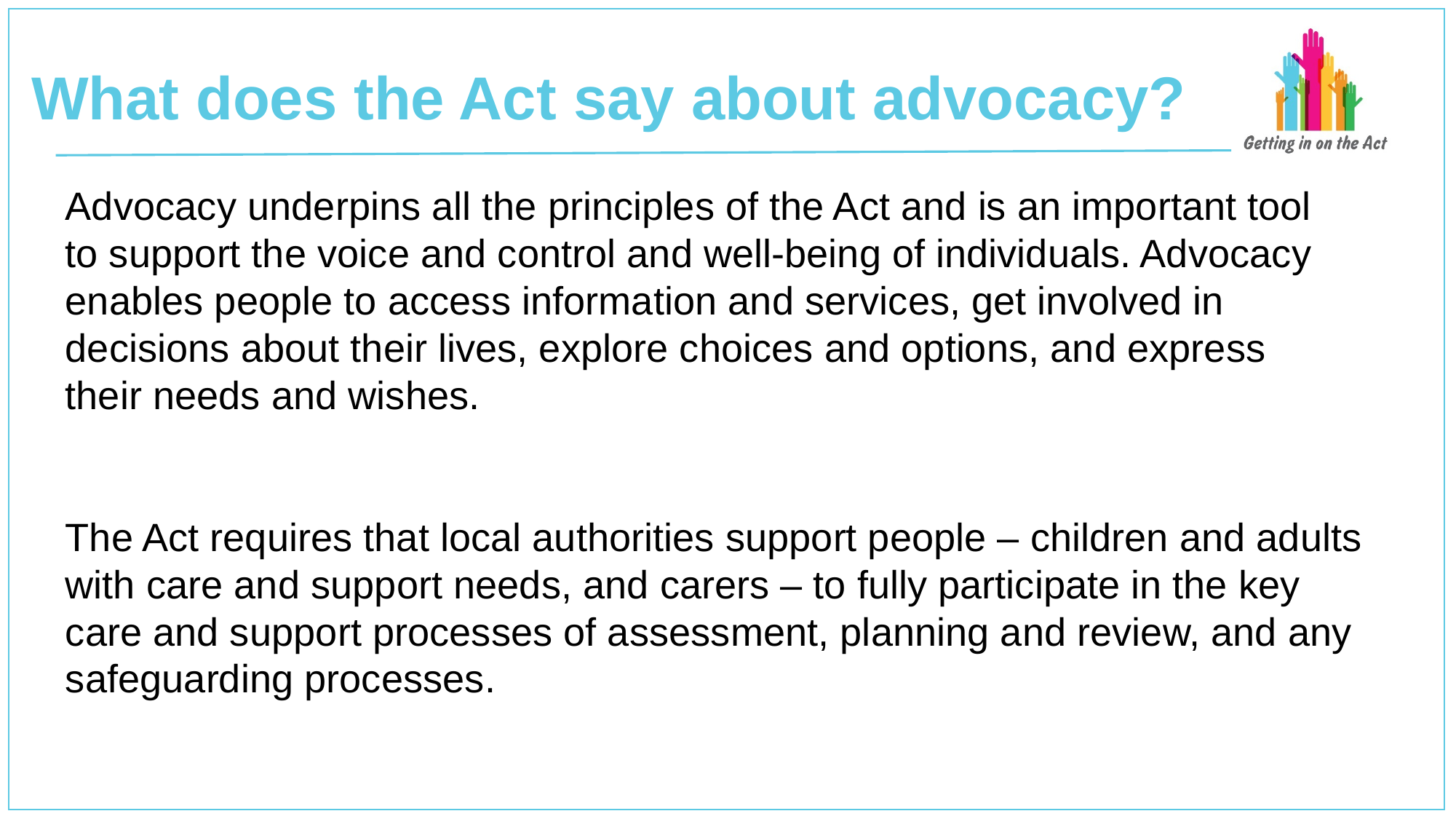

# What does the Act say about advocacy?
Advocacy underpins all the principles of the Act and is an important tool
to support the voice and control and well-being of individuals. Advocacy enables people to access information and services, get involved in decisions about their lives, explore choices and options, and express
their needs and wishes.

The Act requires that local authorities support people – children and adults with care and support needs, and carers – to fully participate in the key care and support processes of assessment, planning and review, and any safeguarding processes.